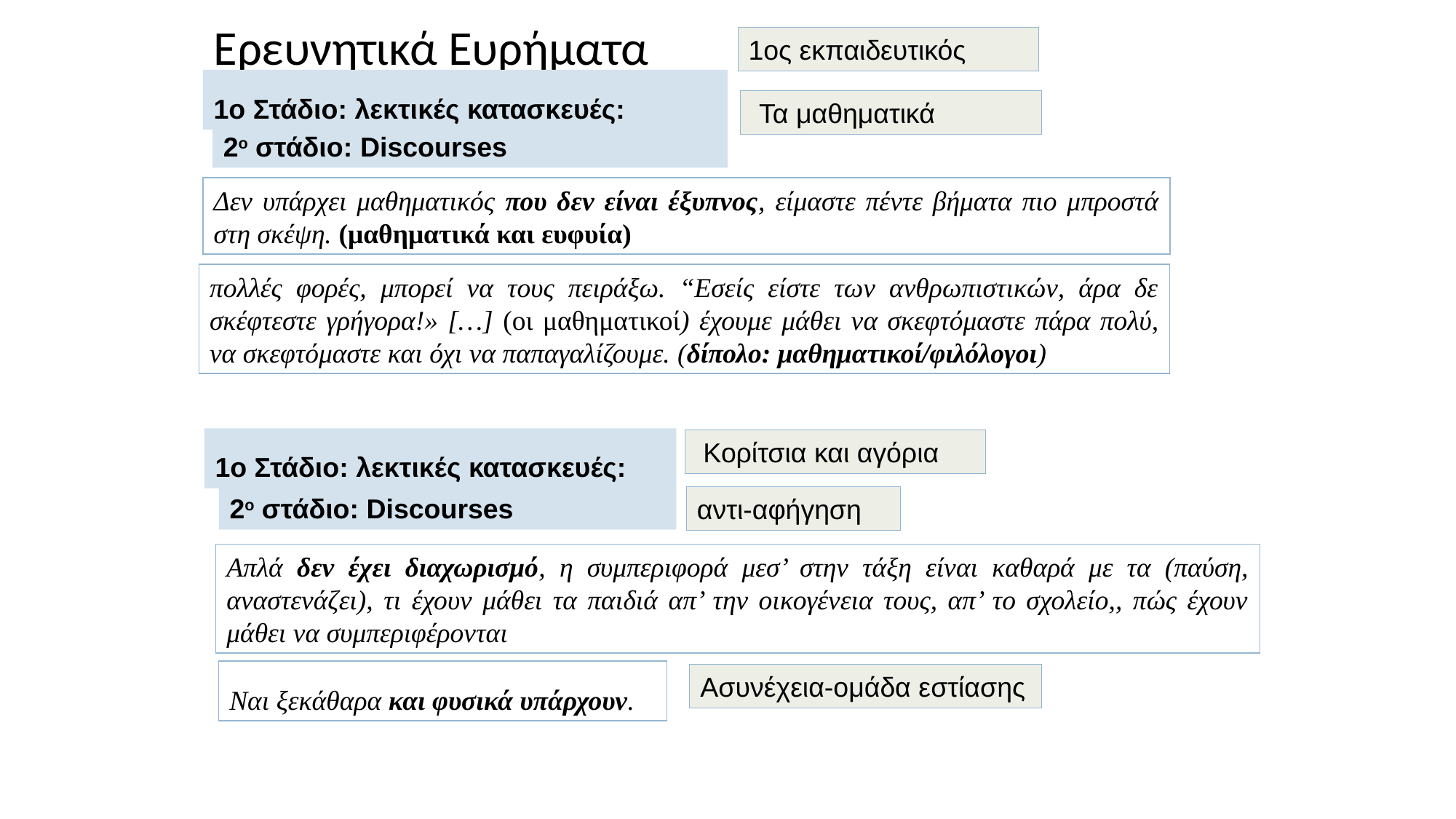

Ερευνητικά Ευρήματα
1ος εκπαιδευτικός
1ο Στάδιο: λεκτικές κατασκευές:
 Τα μαθηματικά
2ο στάδιο: Discourses
Δεν υπάρχει μαθηματικός που δεν είναι έξυπνος, είμαστε πέντε βήματα πιο μπροστά στη σκέψη. (μαθηματικά και ευφυία)
πολλές φορές, μπορεί να τους πειράξω. “Εσείς είστε των ανθρωπιστικών, άρα δε σκέφτεστε γρήγορα!» […] (οι μαθηματικοί) έχουμε μάθει να σκεφτόμαστε πάρα πολύ, να σκεφτόμαστε και όχι να παπαγαλίζουμε. (δίπολο: μαθηματικοί/φιλόλογοι)
1ο Στάδιο: λεκτικές κατασκευές:
 Κορίτσια και αγόρια
2ο στάδιο: Discourses
αντι-αφήγηση
Απλά δεν έχει διαχωρισμό, η συμπεριφορά μεσ’ στην τάξη είναι καθαρά με τα (παύση, αναστενάζει), τι έχουν μάθει τα παιδιά απ’ την οικογένεια τους, απ’ το σχολείο,, πώς έχουν μάθει να συμπεριφέρονται
Ναι ξεκάθαρα και φυσικά υπάρχουν.
Ασυνέχεια-ομάδα εστίασης